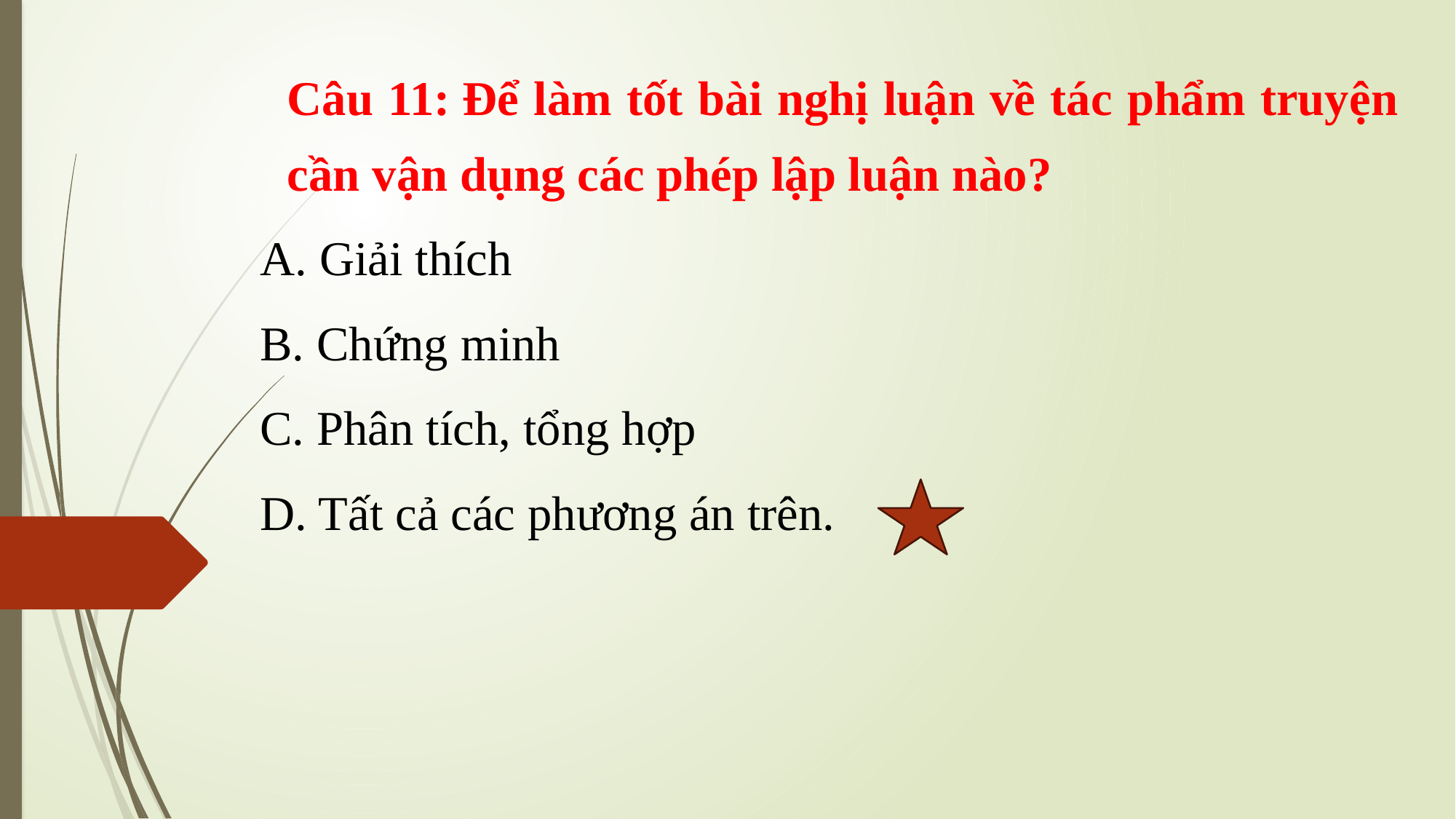

Câu 11: Để làm tốt bài nghị luận về tác phẩm truyện cần vận dụng các phép lập luận nào?
A. Giải thích
B. Chứng minh
C. Phân tích, tổng hợp
D. Tất cả các phương án trên.